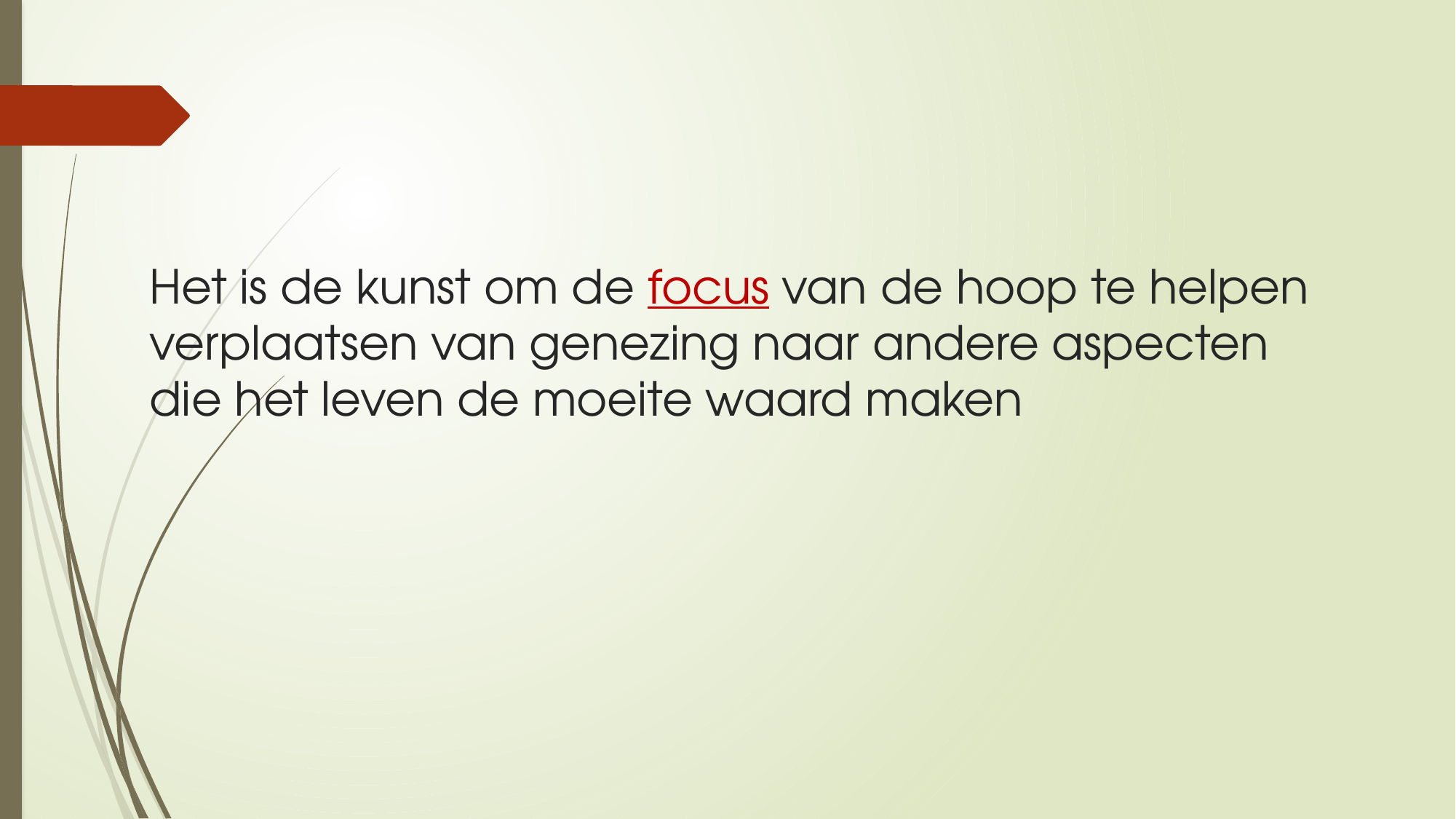

# Het is de kunst om de focus van de hoop te helpen verplaatsen van genezing naar andere aspecten die het leven de moeite waard maken